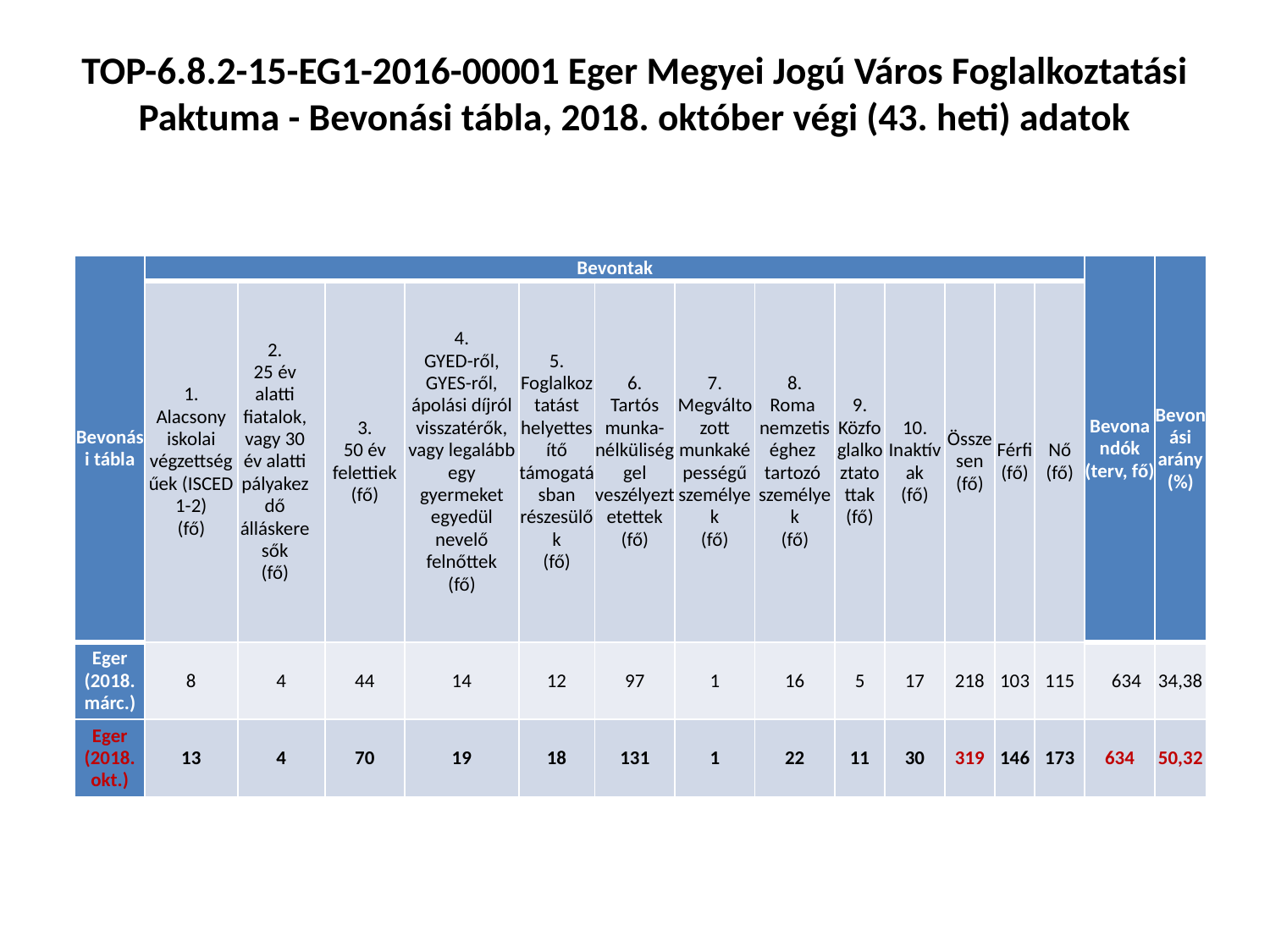

# TOP-6.8.2-15-EG1-2016-00001 Eger Megyei Jogú Város Foglalkoztatási Paktuma - Bevonási tábla, 2018. október végi (43. heti) adatok
| Bevonási tábla | Bevontak |  |  |  |  |  |  |  |  |  |  |  |  | Bevonandók (terv, fő) | Bevonási arány (%) |
| --- | --- | --- | --- | --- | --- | --- | --- | --- | --- | --- | --- | --- | --- | --- | --- |
|  | 1. Alacsony iskolai végzettségűek (ISCED 1-2) (fő) | 2. 25 év alatti fiatalok, vagy 30 év alatti pályakezdő álláskeresők (fő) | 3. 50 év felettiek (fő) | 4. GYED-ről, GYES-ről, ápolási díjról visszatérők, vagy legalább egy gyermeket egyedül nevelő felnőttek (fő) | 5. Foglalkoztatást helyettesítő támogatásban részesülők (fő) | 6. Tartós munka-nélküliséggel veszélyeztetettek (fő) | 7. Megváltozott munkaképességű személyek (fő) | 8. Roma nemzetiséghez tartozó személyek (fő) | 9. Közfoglalkoztatottak (fő) | 10. Inaktívak (fő) | Összesen (fő) | Férfi (fő) | Nő (fő) |  |  |
| Eger (2018. márc.) | 8 | 4 | 44 | 14 | 12 | 97 | 1 | 16 | 5 | 17 | 218 | 103 | 115 | 634 | 34,38 |
| Eger (2018. okt.) | 13 | 4 | 70 | 19 | 18 | 131 | 1 | 22 | 11 | 30 | 319 | 146 | 173 | 634 | 50,32 |